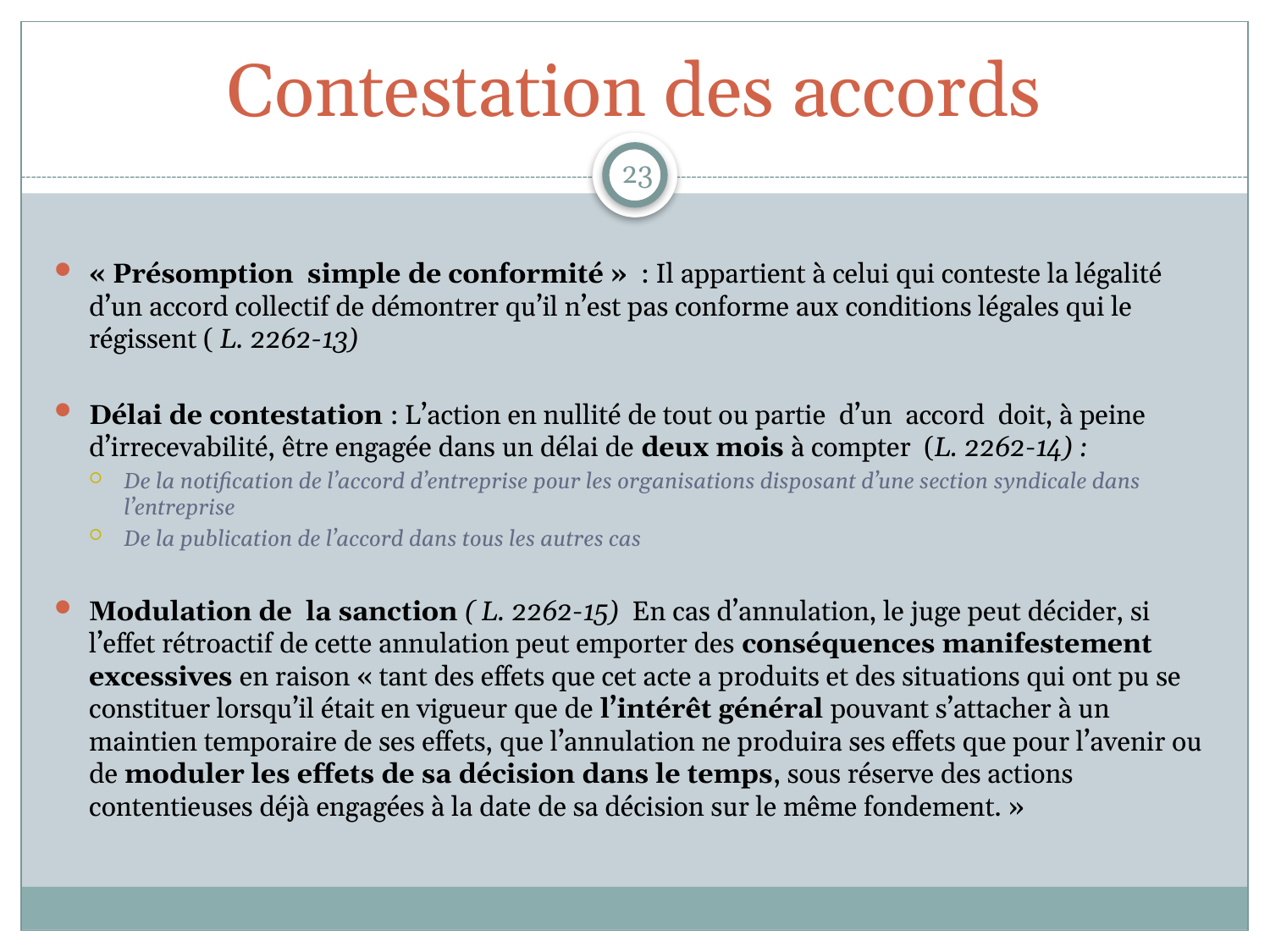

# Contestation des accords
23

« Présomption  simple de conformité »  : Il appartient à celui qui conteste la légalité  d’un accord collectif de démontrer qu’il n’est pas conforme aux conditions légales qui le régissent ( L. 2262-13)

Délai de contestation : L’action en nullité de tout ou partie  d’un  accord  doit, à peine d’irrecevabilité, être engagée dans un délai de deux mois à compter  (L. 2262-14) :
De la notification de l’accord d’entreprise pour les organisations disposant d’une section syndicale dans l’entreprise
De la publication de l’accord dans tous les autres cas

Modulation de  la sanction ( L. 2262-15)  En cas d’annulation, le juge peut décider, si l’effet rétroactif de cette annulation peut emporter des conséquences manifestement excessives en raison « tant des effets que cet acte a produits et des situations qui ont pu se constituer lorsqu’il était en vigueur que de l’intérêt général pouvant s’attacher à un maintien temporaire de ses effets, que l’annulation ne produira ses effets que pour l’avenir ou de moduler les effets de sa décision dans le temps, sous réserve des actions contentieuses déjà engagées à la date de sa décision sur le même fondement. »